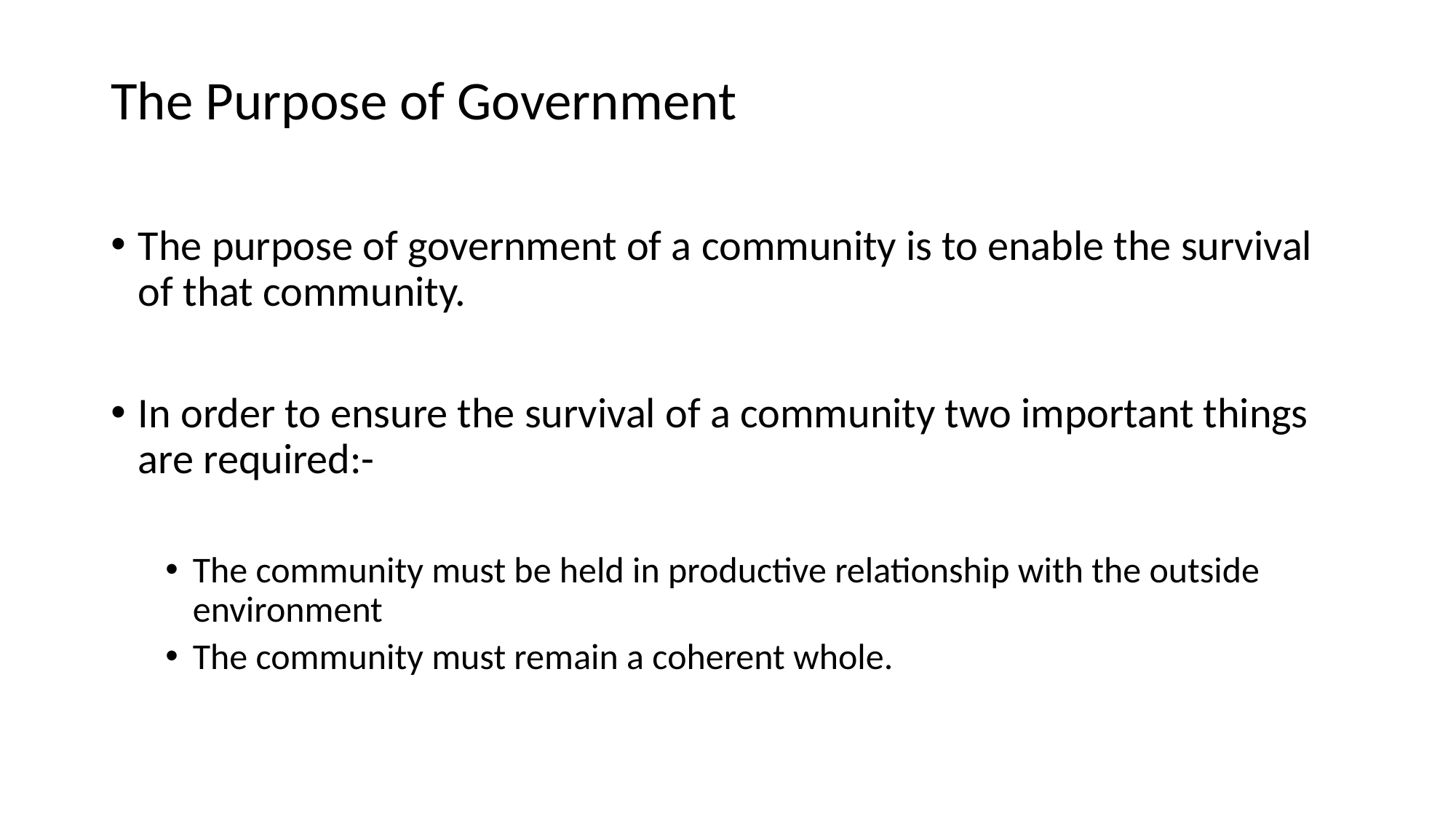

# The Purpose of Government
The purpose of government of a community is to enable the survival of that community.

In order to ensure the survival of a community two important things are required:-

The community must be held in productive relationship with the outside environment
The community must remain a coherent whole.